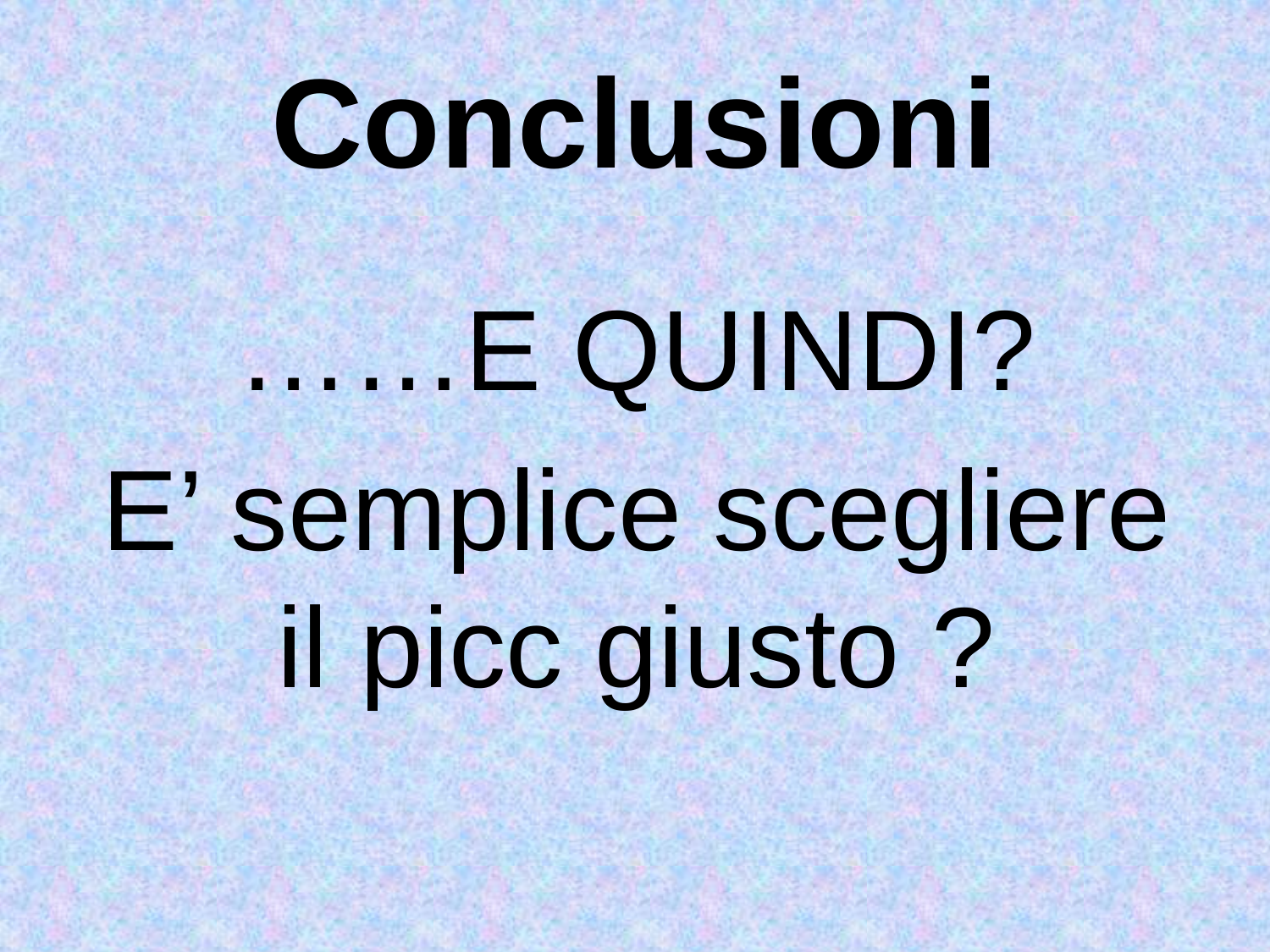

# Conclusioni

……E QUINDI?
E’ semplice scegliere il picc giusto ?